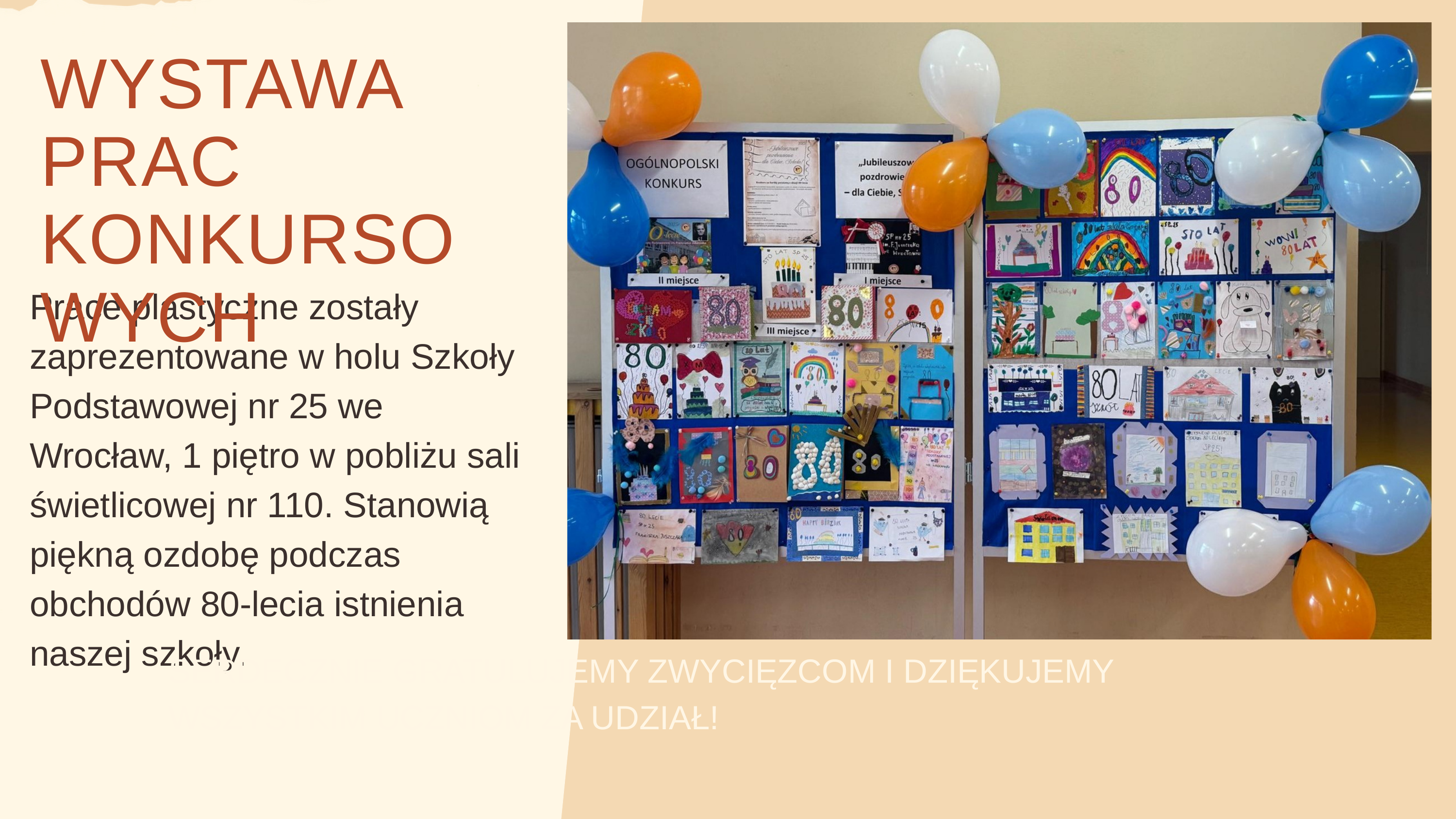

WYSTAWA PRAC KONKURSOWYCH

Prace plastyczne zostały zaprezentowane w holu Szkoły Podstawowej nr 25 we  Wrocław, 1 piętro w pobliżu sali świetlicowej nr 110. Stanowią piękną ozdobę podczas obchodów 80-lecia istnienia naszej szkoły.

SERDECZNIE GRATULUJEMY ZWYCIĘZCOM I DZIĘKUJEMY WSZYSTKIM UCZNIOM ZA UDZIAŁ!